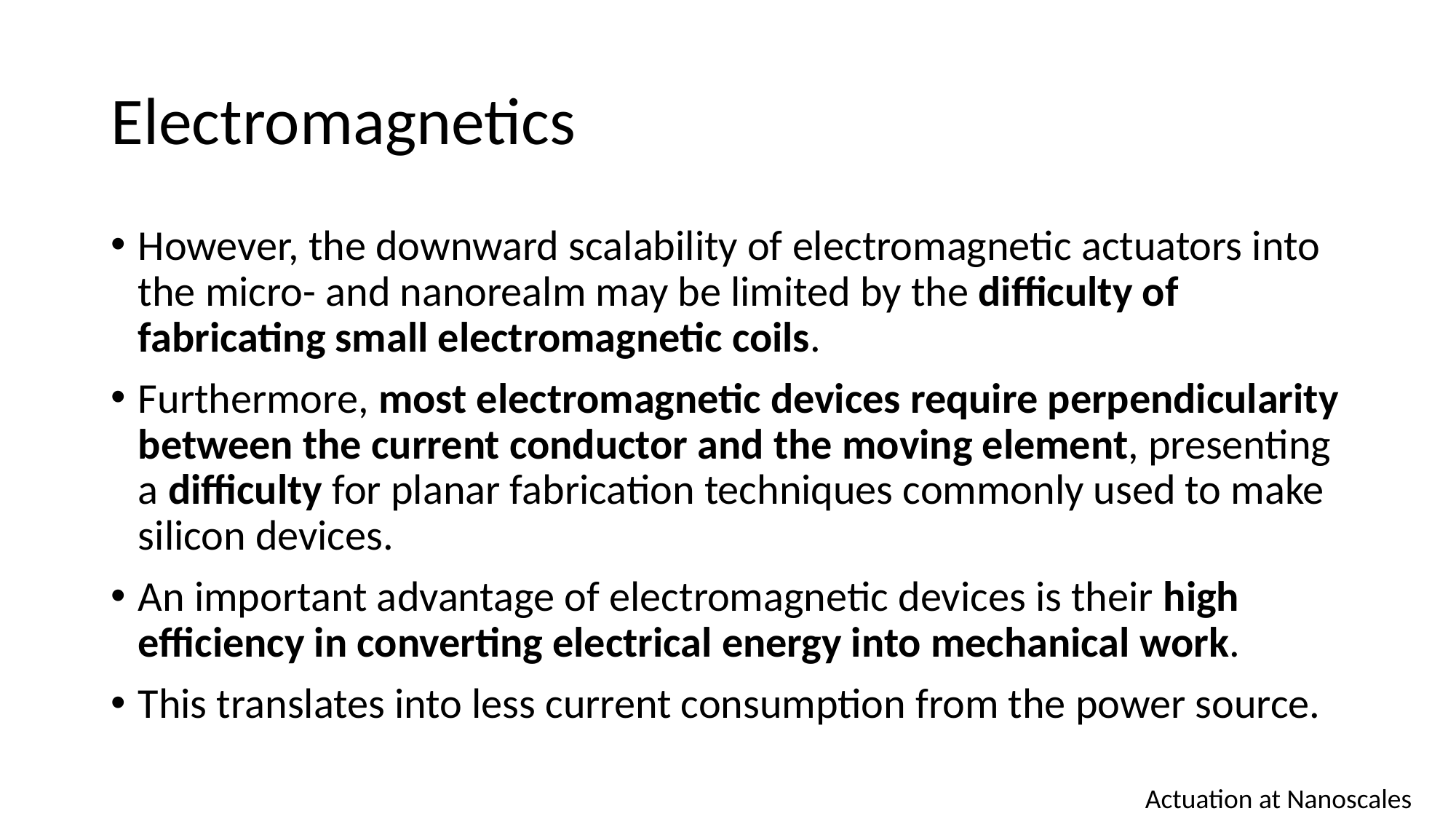

# Electromagnetics
However, the downward scalability of electromagnetic actuators into the micro- and nanorealm may be limited by the difficulty of fabricating small electromagnetic coils.
Furthermore, most electromagnetic devices require perpendicularity between the current conductor and the moving element, presenting a difficulty for planar fabrication techniques commonly used to make silicon devices.
An important advantage of electromagnetic devices is their high efficiency in converting electrical energy into mechanical work.
This translates into less current consumption from the power source.

Actuation at Nanoscales